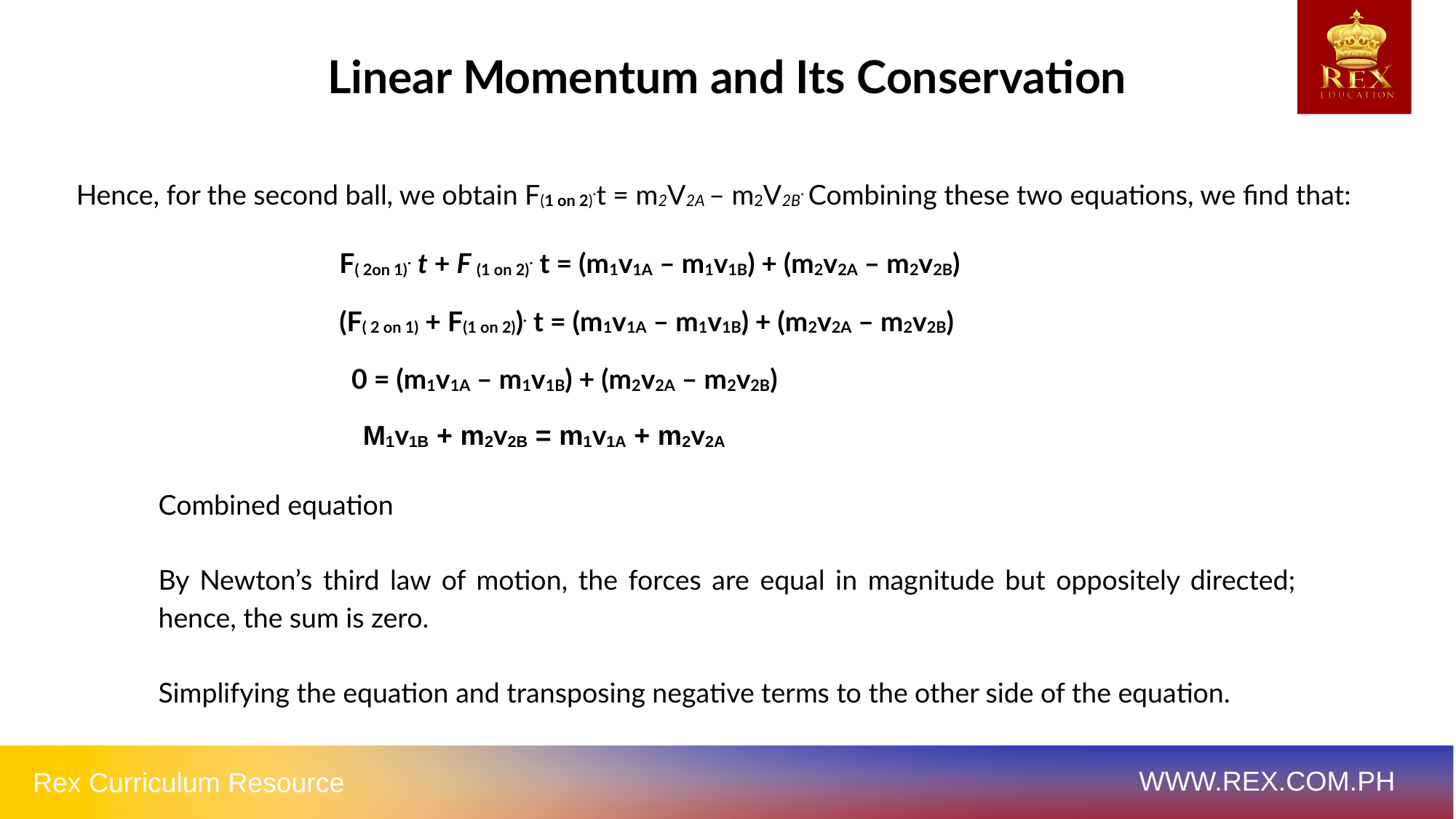

Linear Momentum and Its Conservation
Hence, for the second ball, we obtain F(1 on 2).t = m2V2A – m2V2B. Combining these two equations, we find that:
F( 2on 1). t + F (1 on 2). t = (m1v1A – m1v1B) + (m2v2A – m2v2B)
(F( 2 on 1) + F(1 on 2)). t = (m1v1A – m1v1B) + (m2v2A – m2v2B)
0 = (m1v1A – m1v1B) + (m2v2A – m2v2B)
M1v1B + m2v2B = m1v1A + m2v2A
Combined equation

By Newton’s third law of motion, the forces are equal in magnitude but oppositely directed; hence, the sum is zero.

Simplifying the equation and transposing negative terms to the other side of the equation.